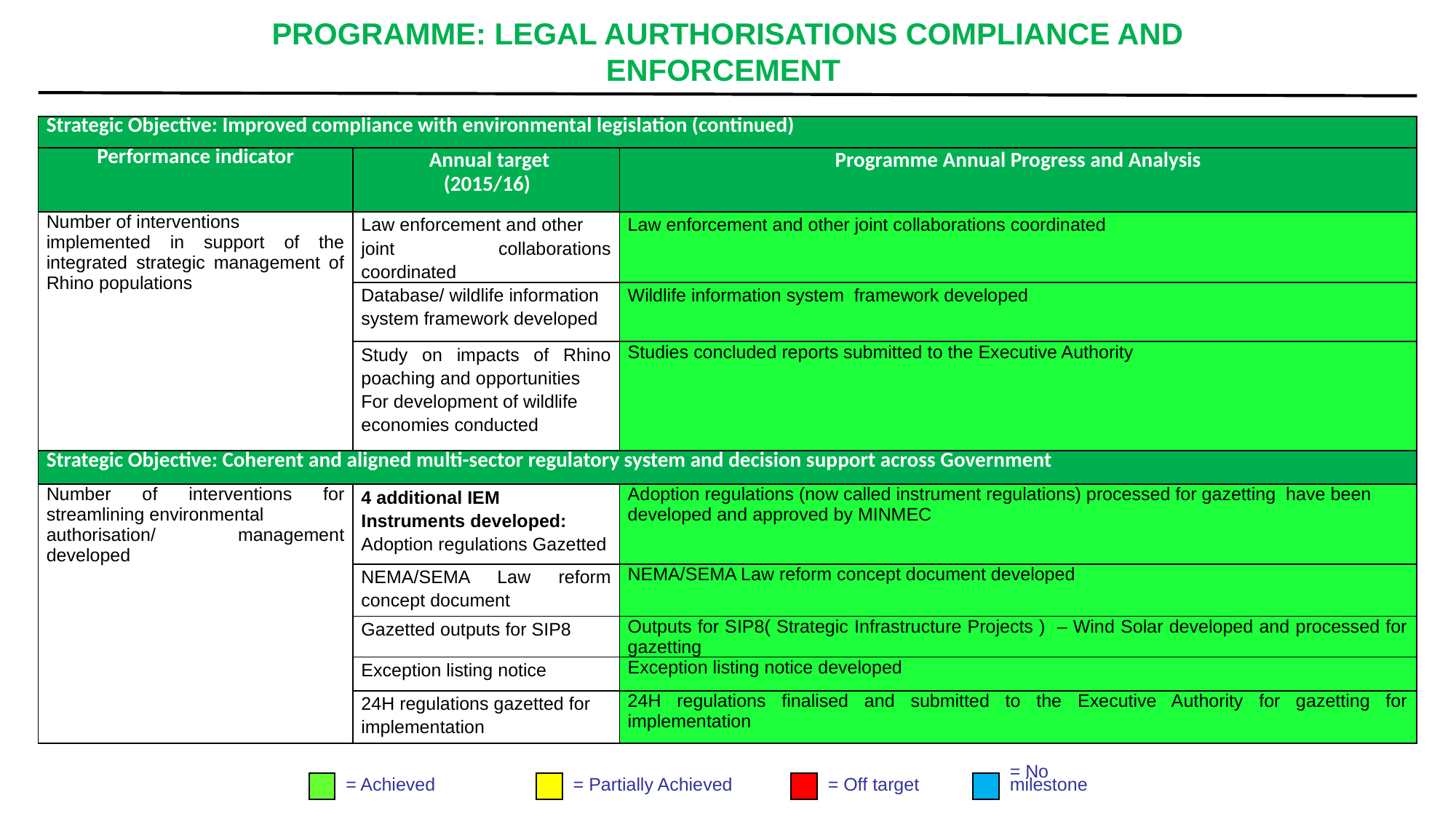

# PROGRAMME: LEGAL AURTHORISATIONS COMPLIANCE AND ENFORCEMENT

| Strategic Objective: Improved compliance with environmental legislation (continued) |  |  |
| --- | --- | --- |
| Performance indicator | Annual target (2015/16) | Programme Annual Progress and Analysis |
| Number of interventions implemented in support of the integrated strategic management of Rhino populations | Law enforcement and other joint collaborations coordinated | Law enforcement and other joint collaborations coordinated |
|  | Database/ wildlife information system framework developed | Wildlife information system framework developed |
|  | Study on impacts of Rhino poaching and opportunities For development of wildlife economies conducted | Studies concluded reports submitted to the Executive Authority |
| Strategic Objective: Coherent and aligned multi-sector regulatory system and decision support across Government |  |  |
| Number of interventions for streamlining environmental authorisation/ management developed | 4 additional IEM Instruments developed: Adoption regulations Gazetted | Adoption regulations (now called instrument regulations) processed for gazetting have been developed and approved by MINMEC |
|  | NEMA/SEMA Law reform concept document | NEMA/SEMA Law reform concept document developed |
|  | Gazetted outputs for SIP8 | Outputs for SIP8( Strategic Infrastructure Projects ) – Wind Solar developed and processed for gazetting |
|  | Exception listing notice | Exception listing notice developed |
|  | 24H regulations gazetted for implementation | 24H regulations finalised and submitted to the Executive Authority for gazetting for implementation |
= Achieved
= Partially Achieved
= Off target

= No
milestone